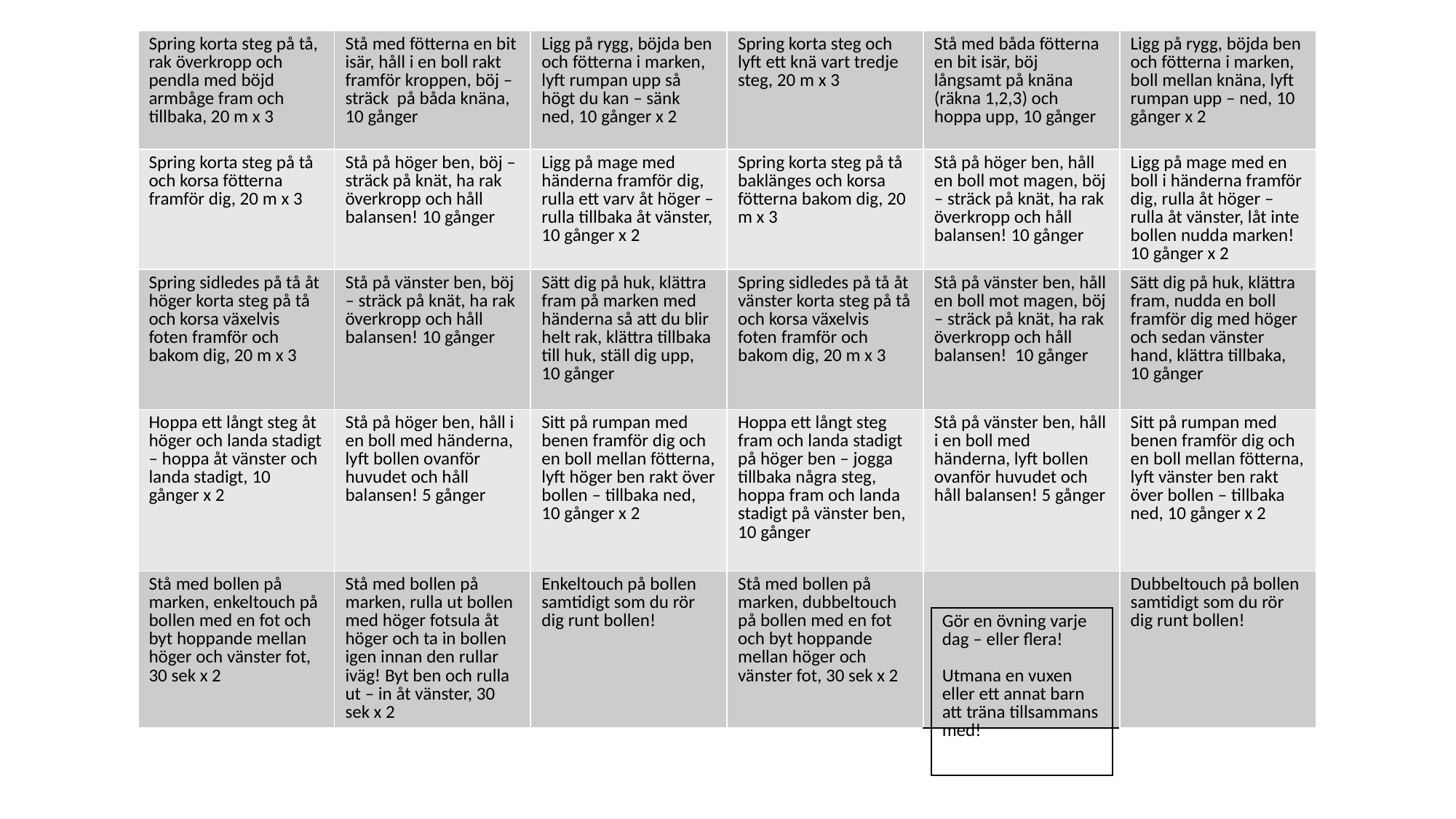

| Spring korta steg på tå, rak överkropp och pendla med böjd armbåge fram och tillbaka, 20 m x 3 | Stå med fötterna en bit isär, håll i en boll rakt framför kroppen, böj – sträck på båda knäna, 10 gånger | Ligg på rygg, böjda ben och fötterna i marken, lyft rumpan upp så högt du kan – sänk ned, 10 gånger x 2 | Spring korta steg och lyft ett knä vart tredje steg, 20 m x 3 | Stå med båda fötterna en bit isär, böj långsamt på knäna (räkna 1,2,3) och hoppa upp, 10 gånger | Ligg på rygg, böjda ben och fötterna i marken, boll mellan knäna, lyft rumpan upp – ned, 10 gånger x 2 |
| --- | --- | --- | --- | --- | --- |
| Spring korta steg på tå och korsa fötterna framför dig, 20 m x 3 | Stå på höger ben, böj – sträck på knät, ha rak överkropp och håll balansen! 10 gånger | Ligg på mage med händerna framför dig, rulla ett varv åt höger – rulla tillbaka åt vänster, 10 gånger x 2 | Spring korta steg på tå baklänges och korsa fötterna bakom dig, 20 m x 3 | Stå på höger ben, håll en boll mot magen, böj – sträck på knät, ha rak överkropp och håll balansen! 10 gånger | Ligg på mage med en boll i händerna framför dig, rulla åt höger – rulla åt vänster, låt inte bollen nudda marken! 10 gånger x 2 |
| Spring sidledes på tå åt höger korta steg på tå och korsa växelvis foten framför och bakom dig, 20 m x 3 | Stå på vänster ben, böj – sträck på knät, ha rak överkropp och håll balansen! 10 gånger | Sätt dig på huk, klättra fram på marken med händerna så att du blir helt rak, klättra tillbaka till huk, ställ dig upp, 10 gånger | Spring sidledes på tå åt vänster korta steg på tå och korsa växelvis foten framför och bakom dig, 20 m x 3 | Stå på vänster ben, håll en boll mot magen, böj – sträck på knät, ha rak överkropp och håll balansen! 10 gånger | Sätt dig på huk, klättra fram, nudda en boll framför dig med höger och sedan vänster hand, klättra tillbaka, 10 gånger |
| Hoppa ett långt steg åt höger och landa stadigt – hoppa åt vänster och landa stadigt, 10 gånger x 2 | Stå på höger ben, håll i en boll med händerna, lyft bollen ovanför huvudet och håll balansen! 5 gånger | Sitt på rumpan med benen framför dig och en boll mellan fötterna, lyft höger ben rakt över bollen – tillbaka ned, 10 gånger x 2 | Hoppa ett långt steg fram och landa stadigt på höger ben – jogga tillbaka några steg, hoppa fram och landa stadigt på vänster ben, 10 gånger | Stå på vänster ben, håll i en boll med händerna, lyft bollen ovanför huvudet och håll balansen! 5 gånger | Sitt på rumpan med benen framför dig och en boll mellan fötterna, lyft vänster ben rakt över bollen – tillbaka ned, 10 gånger x 2 |
| Stå med bollen på marken, enkeltouch på bollen med en fot och byt hoppande mellan höger och vänster fot, 30 sek x 2 | Stå med bollen på marken, rulla ut bollen med höger fotsula åt höger och ta in bollen igen innan den rullar iväg! Byt ben och rulla ut – in åt vänster, 30 sek x 2 | Enkeltouch på bollen samtidigt som du rör dig runt bollen! | Stå med bollen på marken, dubbeltouch på bollen med en fot och byt hoppande mellan höger och vänster fot, 30 sek x 2 |  | Dubbeltouch på bollen samtidigt som du rör dig runt bollen! |
#

| Gör en övning varje dag – eller flera! Utmana en vuxen eller ett annat barn att träna tillsammans med! |
| --- |